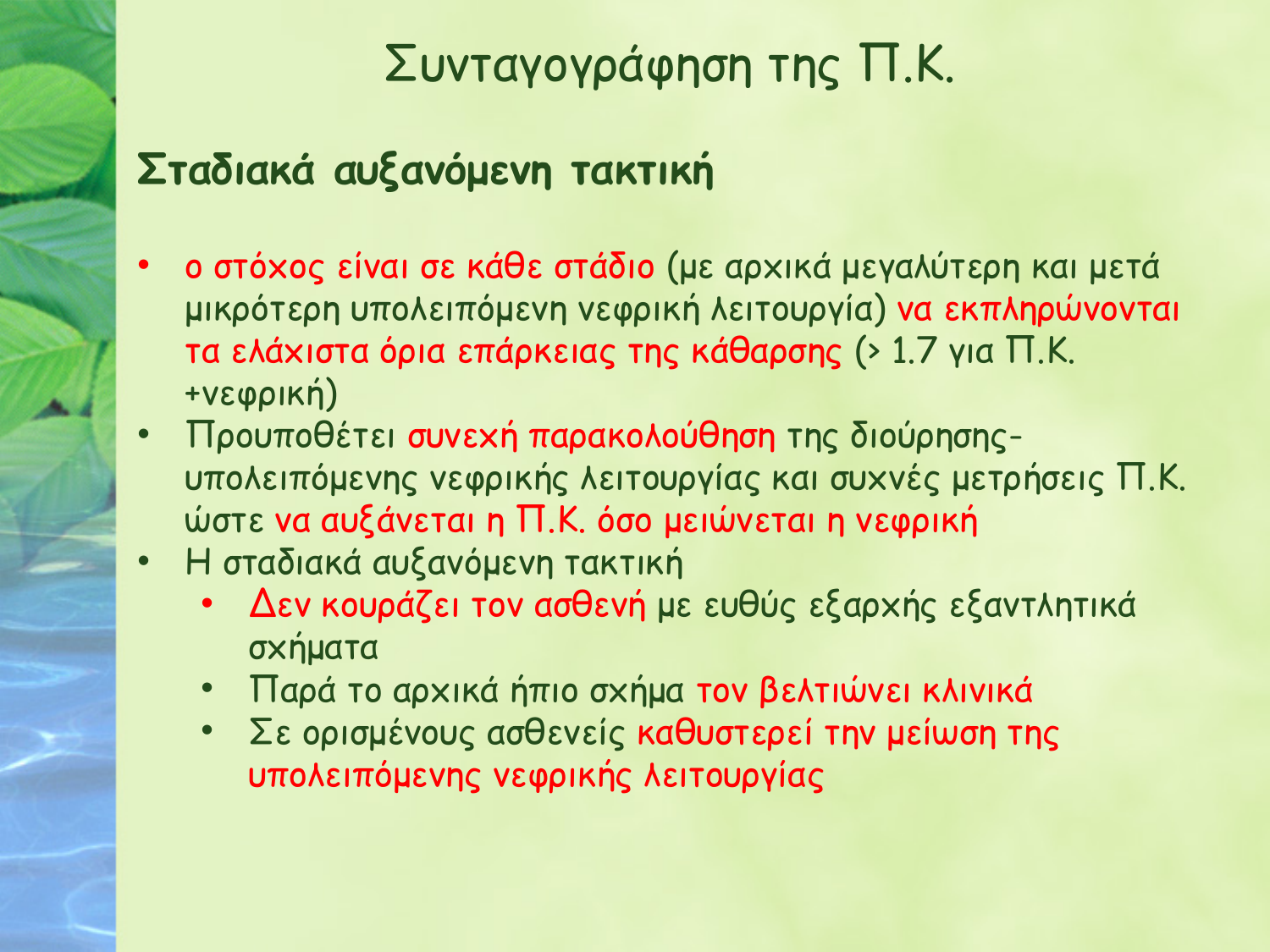

Συνταγογράφηση της Π.Κ.

Σταδιακά αυξανόμενη τακτική

ο στόχος είναι σε κάθε στάδιο (με αρχικά μεγαλύτερη και μετά μικρότερη υπολειπόμενη νεφρική λειτουργία) να εκπληρώνονται τα ελάχιστα όρια επάρκειας της κάθαρσης (> 1.7 για Π.Κ.+νεφρική)
Προυποθέτει συνεχή παρακολούθηση της διούρησης-υπολειπόμενης νεφρικής λειτουργίας και συχνές μετρήσεις Π.Κ. ώστε να αυξάνεται η Π.Κ. όσο μειώνεται η νεφρική
Η σταδιακά αυξανόμενη τακτική
Δεν κουράζει τον ασθενή με ευθύς εξαρχής εξαντλητικά σχήματα
Παρά το αρχικά ήπιο σχήμα τον βελτιώνει κλινικά
Σε ορισμένους ασθενείς καθυστερεί την μείωση της υπολειπόμενης νεφρικής λειτουργίας